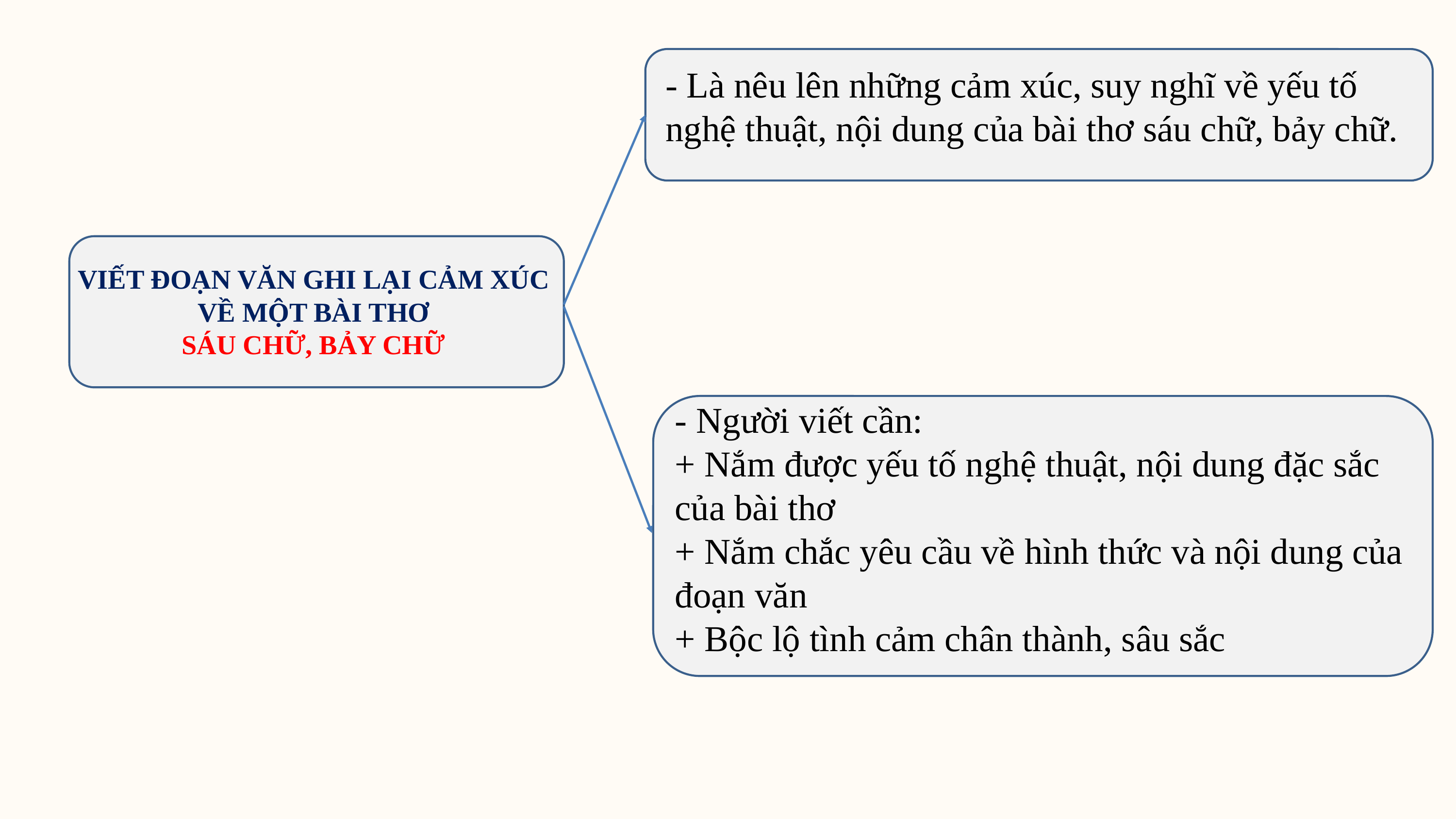

- Là nêu lên những cảm xúc, suy nghĩ về yếu tố nghệ thuật, nội dung của bài thơ sáu chữ, bảy chữ.

VIẾT ĐOẠN VĂN GHI LẠI CẢM XÚC
VỀ MỘT BÀI THƠ
SÁU CHỮ, BẢY CHỮ
- Người viết cần:
+ Nắm được yếu tố nghệ thuật, nội dung đặc sắc của bài thơ
+ Nắm chắc yêu cầu về hình thức và nội dung của đoạn văn
+ Bộc lộ tình cảm chân thành, sâu sắc